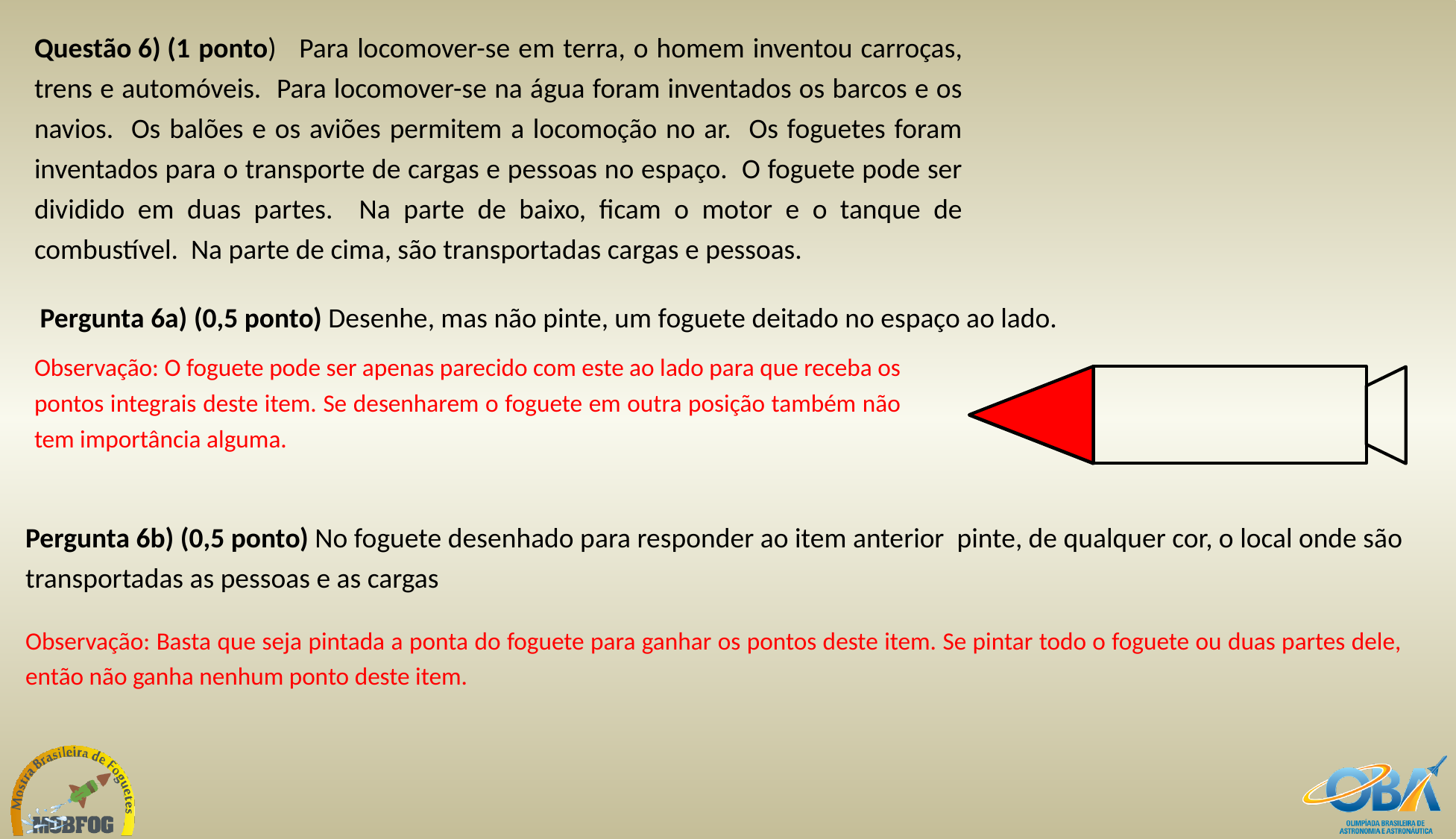

Questão 6) (1 ponto)   Para locomover-se em terra, o homem inventou carroças, trens e automóveis.  Para locomover-se na água foram inventados os barcos e os navios.  Os balões e os aviões permitem a locomoção no ar.  Os foguetes foram inventados para o transporte de cargas e pessoas no espaço.  O foguete pode ser dividido em duas partes.  Na parte de baixo, ficam o motor e o tanque de combustível.  Na parte de cima, são transportadas cargas e pessoas.

Pergunta 6a) (0,5 ponto) Desenhe, mas não pinte, um foguete deitado no espaço ao lado.
Observação: O foguete pode ser apenas parecido com este ao lado para que receba os pontos integrais deste item. Se desenharem o foguete em outra posição também não tem importância alguma.

Pergunta 6b) (0,5 ponto) No foguete desenhado para responder ao item anterior  pinte, de qualquer cor, o local onde são transportadas as pessoas e as cargas
Observação: Basta que seja pintada a ponta do foguete para ganhar os pontos deste item. Se pintar todo o foguete ou duas partes dele, então não ganha nenhum ponto deste item.